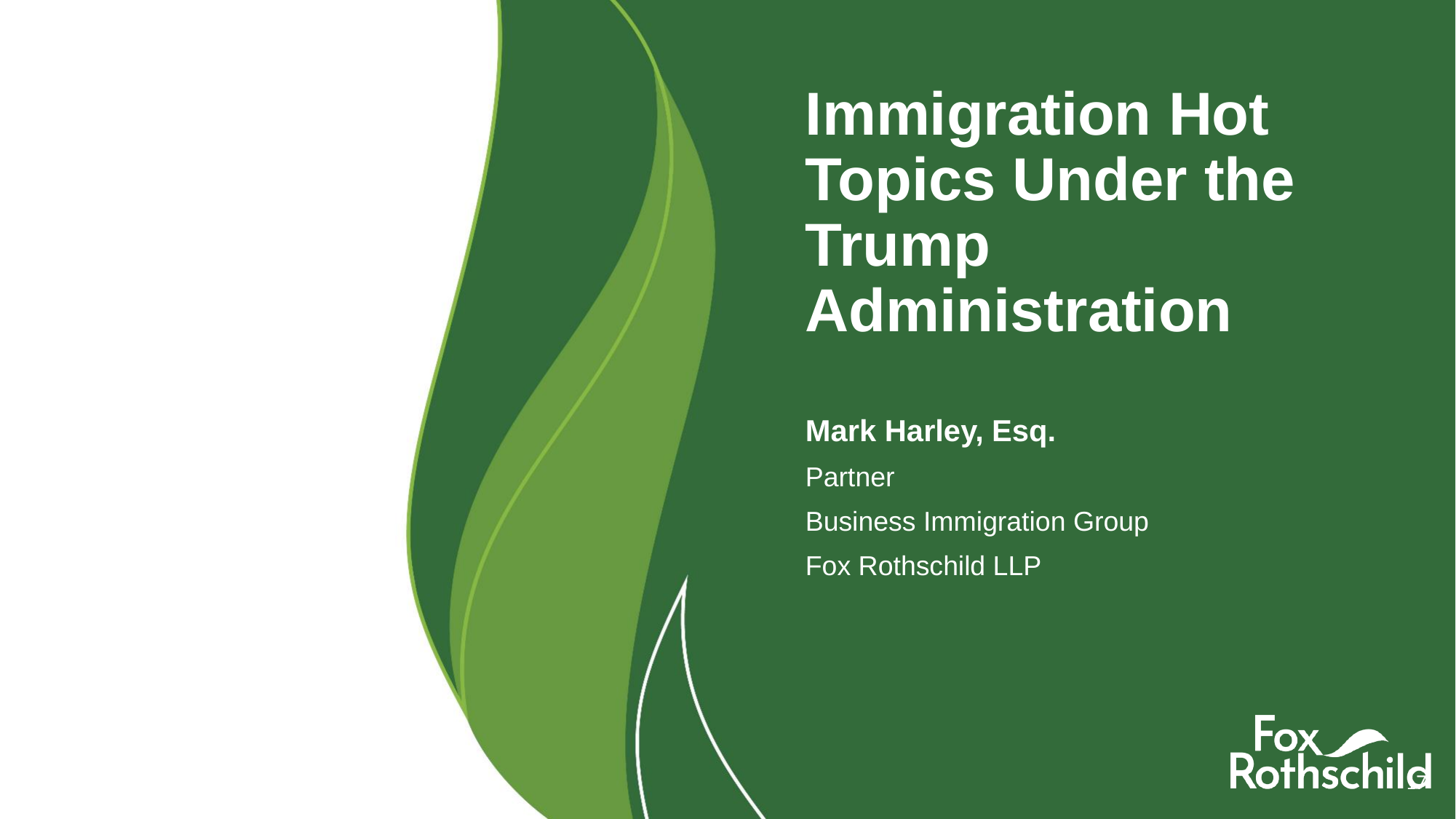

# Immigration Hot Topics Under the Trump Administration
Mark Harley, Esq.
Partner
Business Immigration Group
Fox Rothschild LLP
17